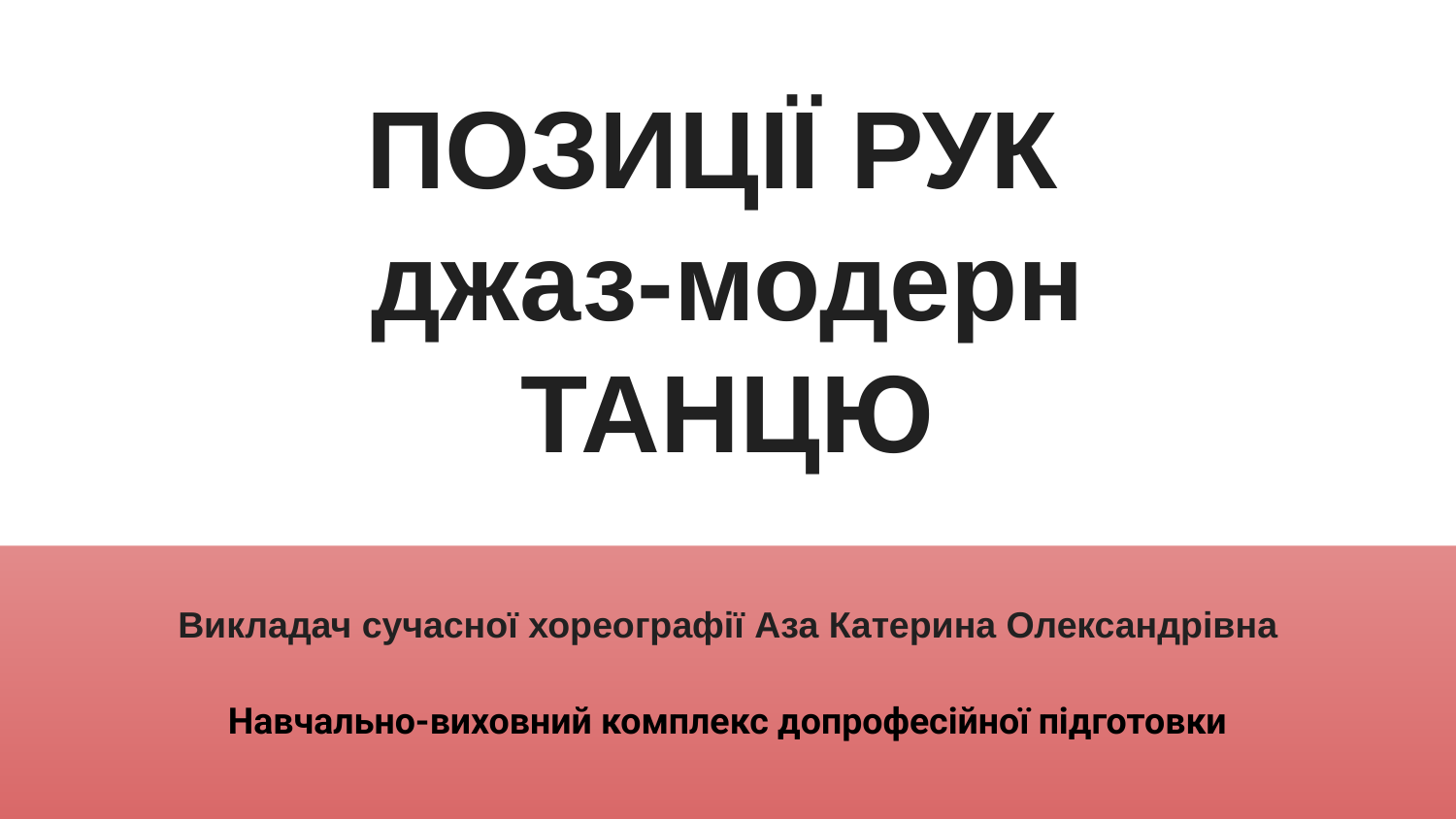

# ПОЗИЦІЇ РУК
джаз-модерн
ТАНЦЮ
Викладач сучасної хореографії Аза Катерина Олександрівна
Навчально-виховний комплекс допрофесійної підготовки